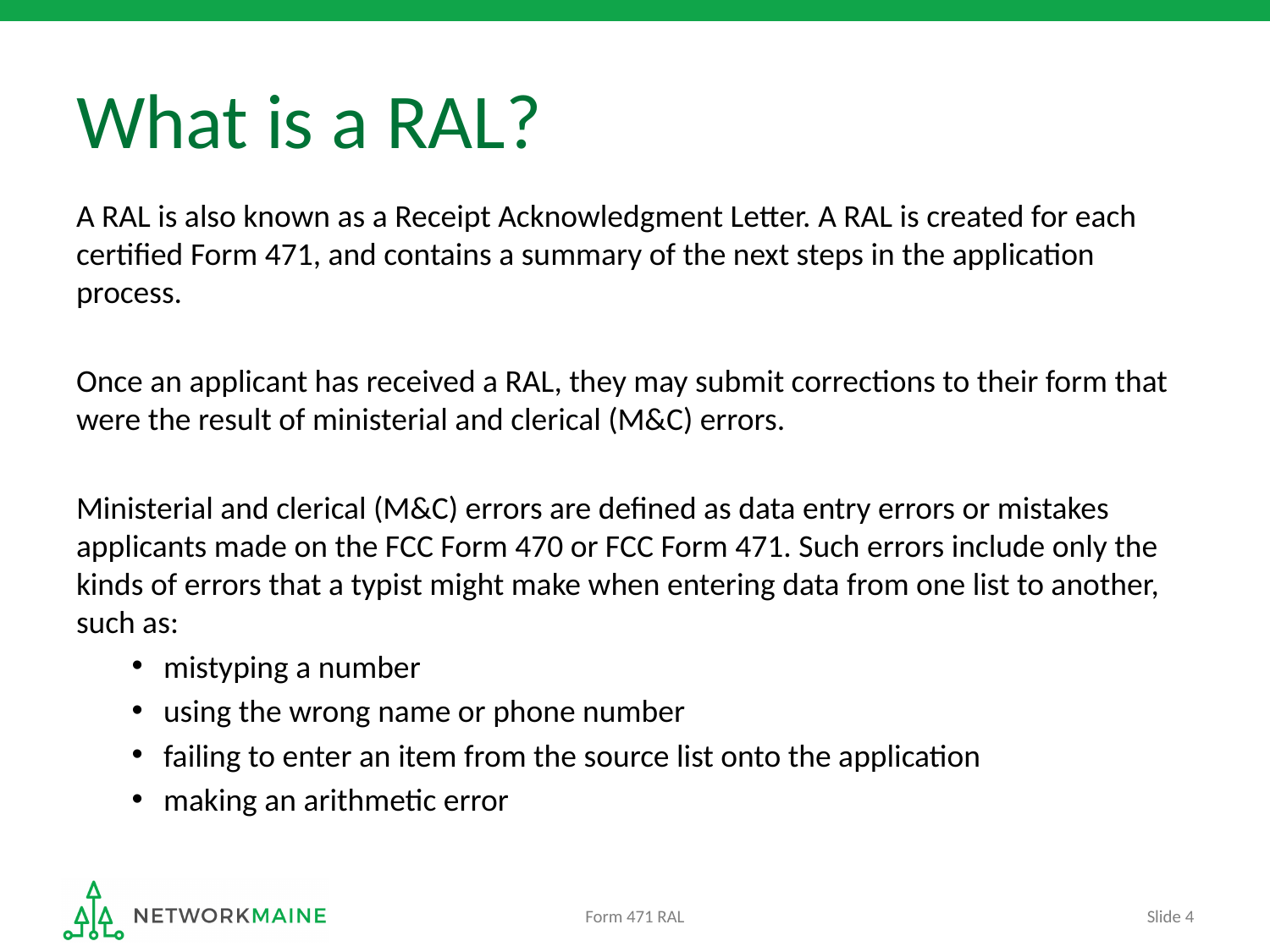

# What is a RAL?
A RAL is also known as a Receipt Acknowledgment Letter. A RAL is created for each certified Form 471, and contains a summary of the next steps in the application process.

Once an applicant has received a RAL, they may submit corrections to their form that were the result of ministerial and clerical (M&C) errors.

Ministerial and clerical (M&C) errors are defined as data entry errors or mistakes applicants made on the FCC Form 470 or FCC Form 471. Such errors include only the kinds of errors that a typist might make when entering data from one list to another, such as:
mistyping a number
using the wrong name or phone number
failing to enter an item from the source list onto the application
making an arithmetic error